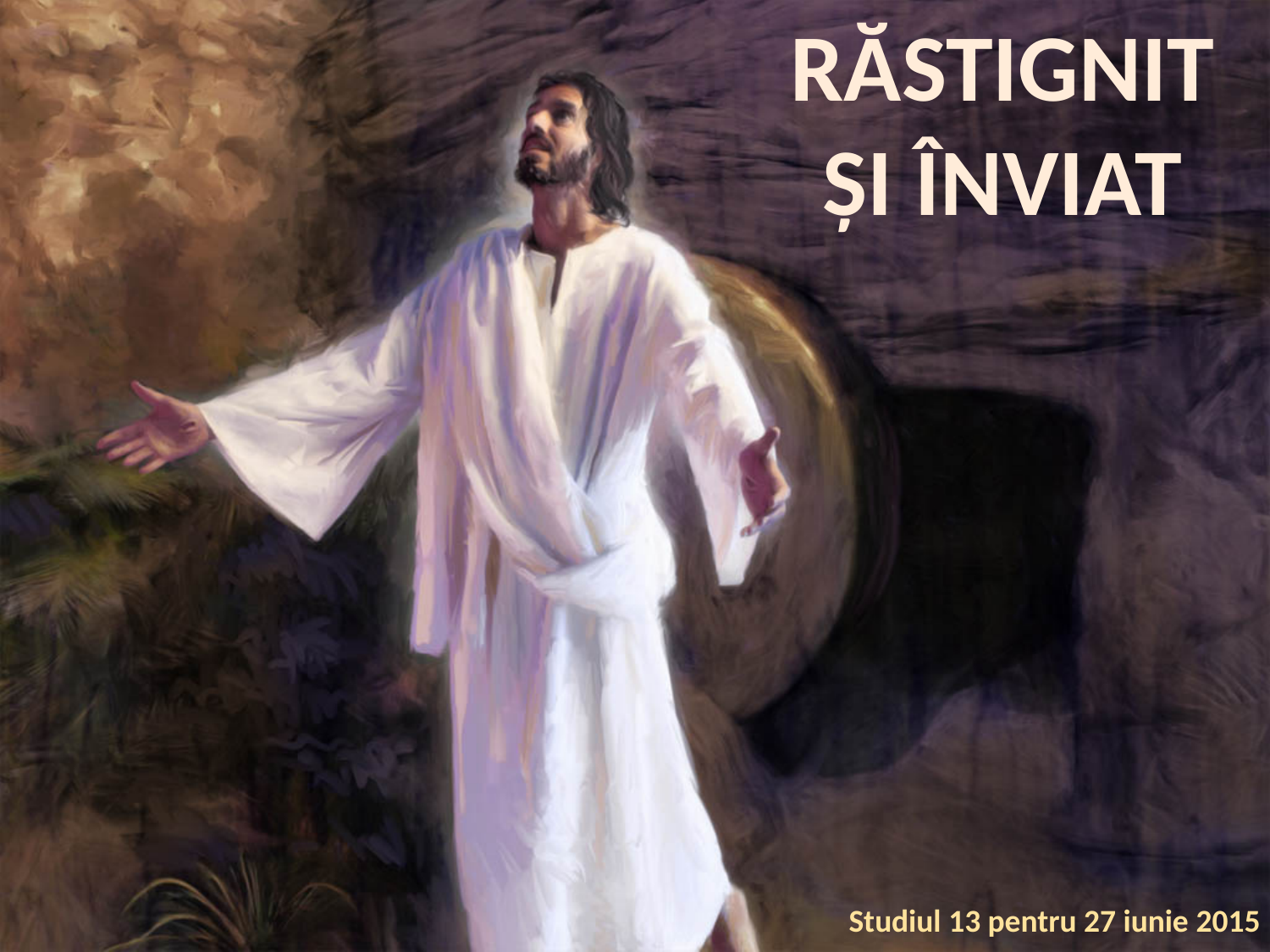

RĂSTIGNIT ȘI ÎNVIAT
Studiul 13 pentru 27 iunie 2015